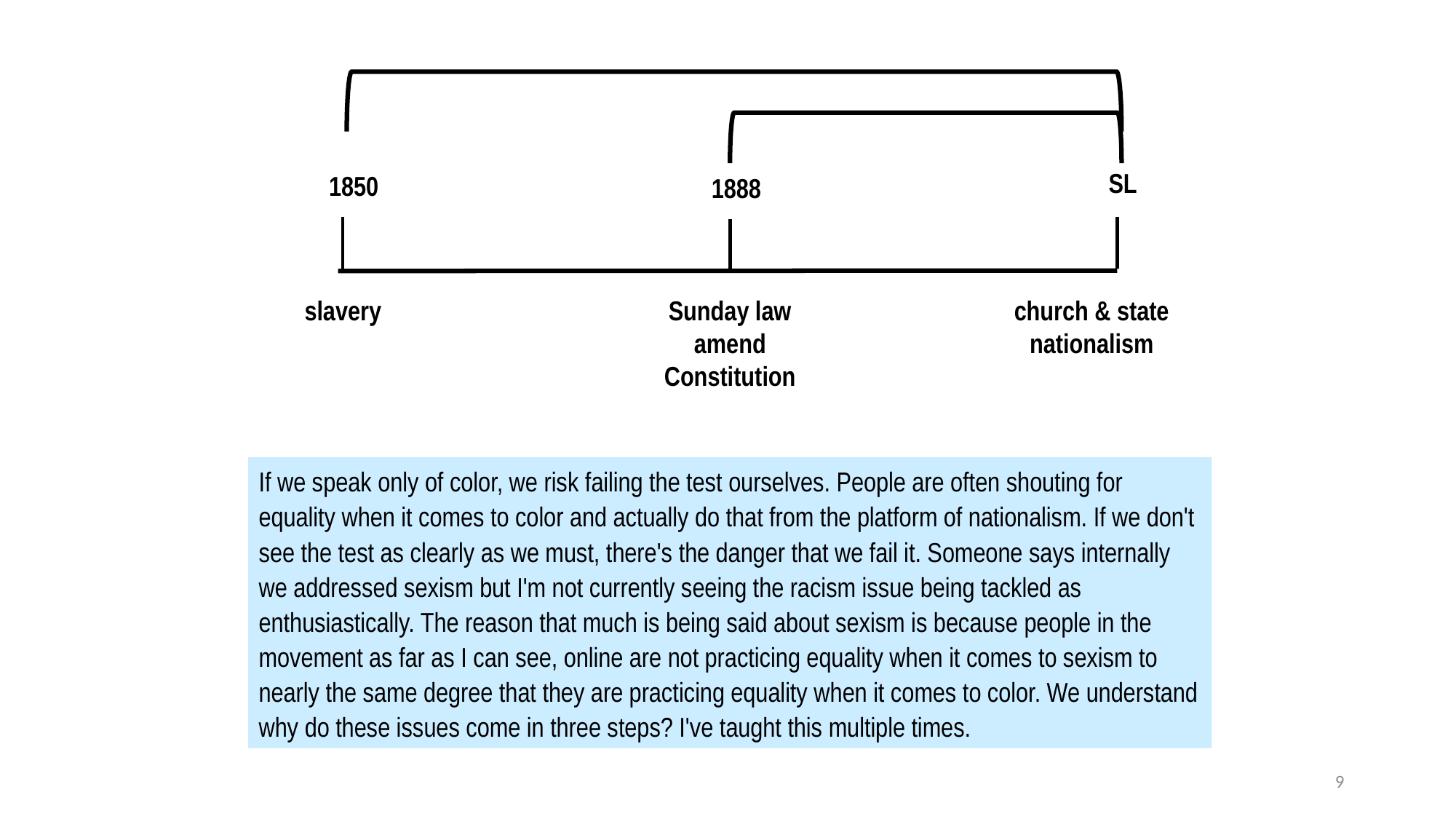

SL
1850
1888
slavery
Sunday law
amend Constitution
church & state
nationalism
If we speak only of color, we risk failing the test ourselves. People are often shouting for equality when it comes to color and actually do that from the platform of nationalism. If we don't see the test as clearly as we must, there's the danger that we fail it. Someone says internally we addressed sexism but I'm not currently seeing the racism issue being tackled as enthusiastically. The reason that much is being said about sexism is because people in the movement as far as I can see, online are not practicing equality when it comes to sexism to nearly the same degree that they are practicing equality when it comes to color. We understand why do these issues come in three steps? I've taught this multiple times.
9